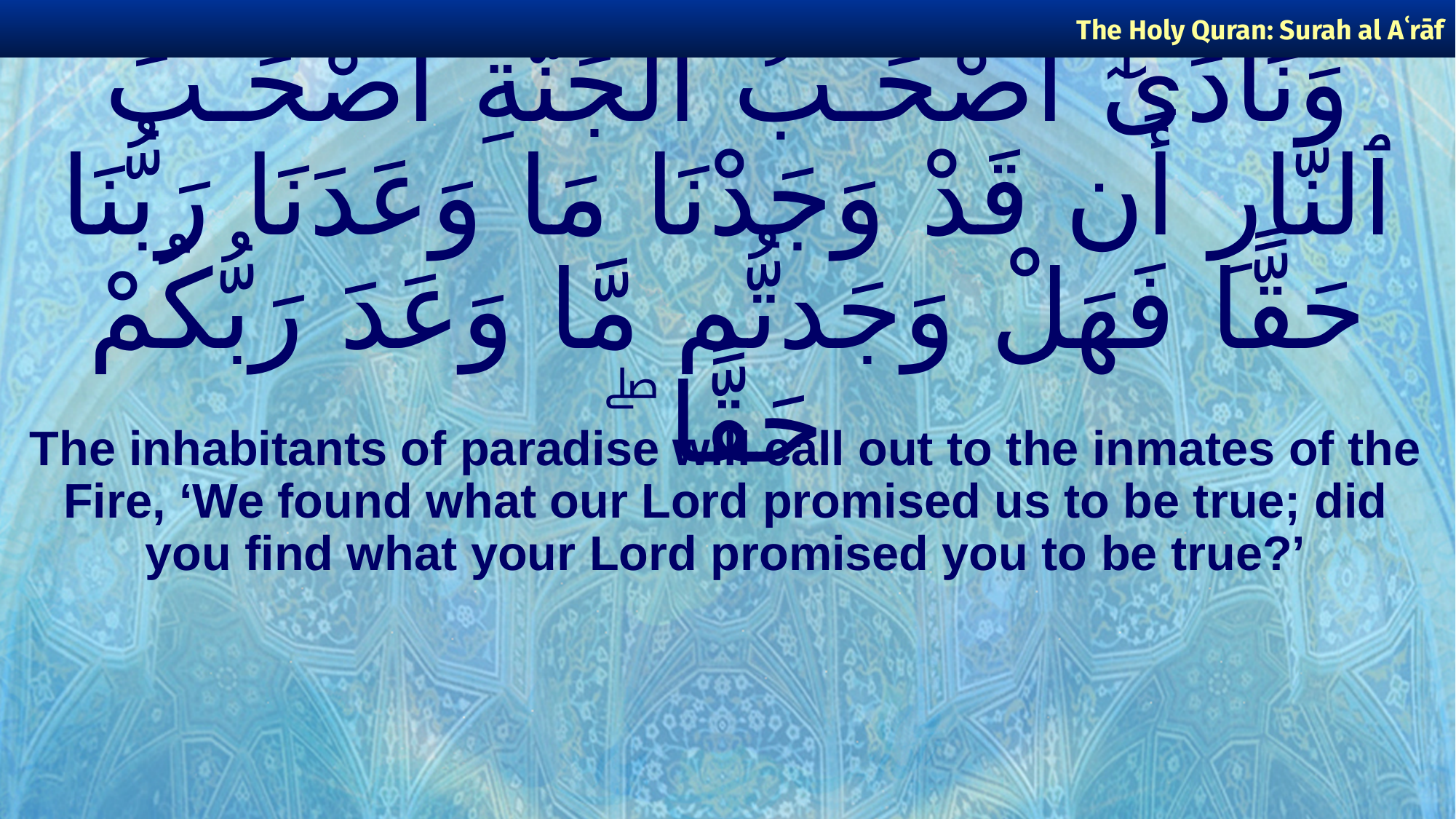

The Holy Quran: Surah al­ Aʿrāf
# وَنَادَىٰٓ أَصْحَـٰبُ ٱلْجَنَّةِ أَصْحَـٰبَ ٱلنَّارِ أَن قَدْ وَجَدْنَا مَا وَعَدَنَا رَبُّنَا حَقًّا فَهَلْ وَجَدتُّم مَّا وَعَدَ رَبُّكُمْ حَقًّا ۖ
The inhabitants of paradise will call out to the inmates of the Fire, ‘We found what our Lord promised us to be true; did you find what your Lord promised you to be true?’